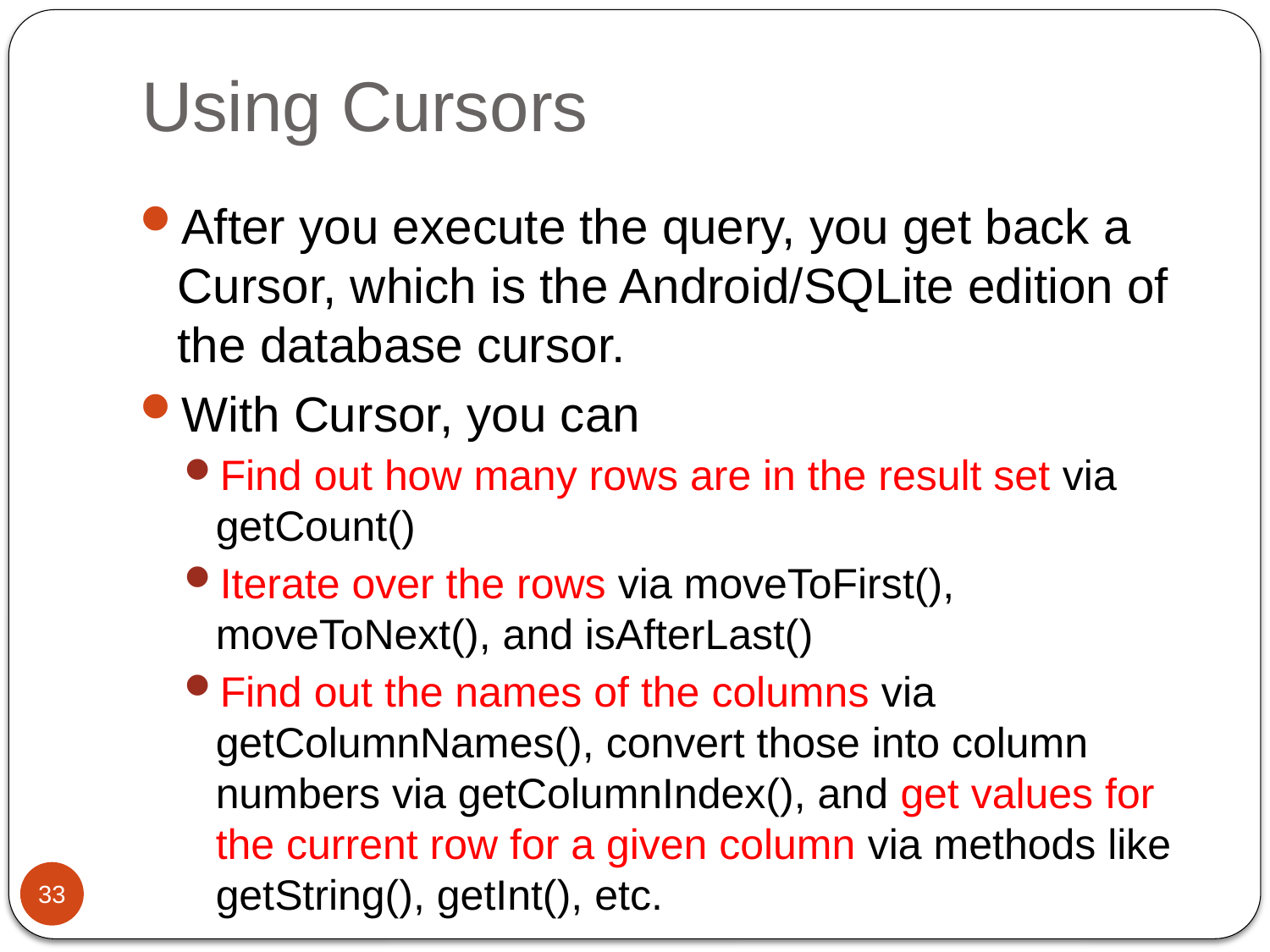

# Using Cursors
After you execute the query, you get back a Cursor, which is the Android/SQLite edition of the database cursor.
With Cursor, you can
Find out how many rows are in the result set via getCount()
Iterate over the rows via moveToFirst(), moveToNext(), and isAfterLast()
Find out the names of the columns via getColumnNames(), convert those into column numbers via getColumnIndex(), and get values for the current row for a given column via methods like getString(), getInt(), etc.
33